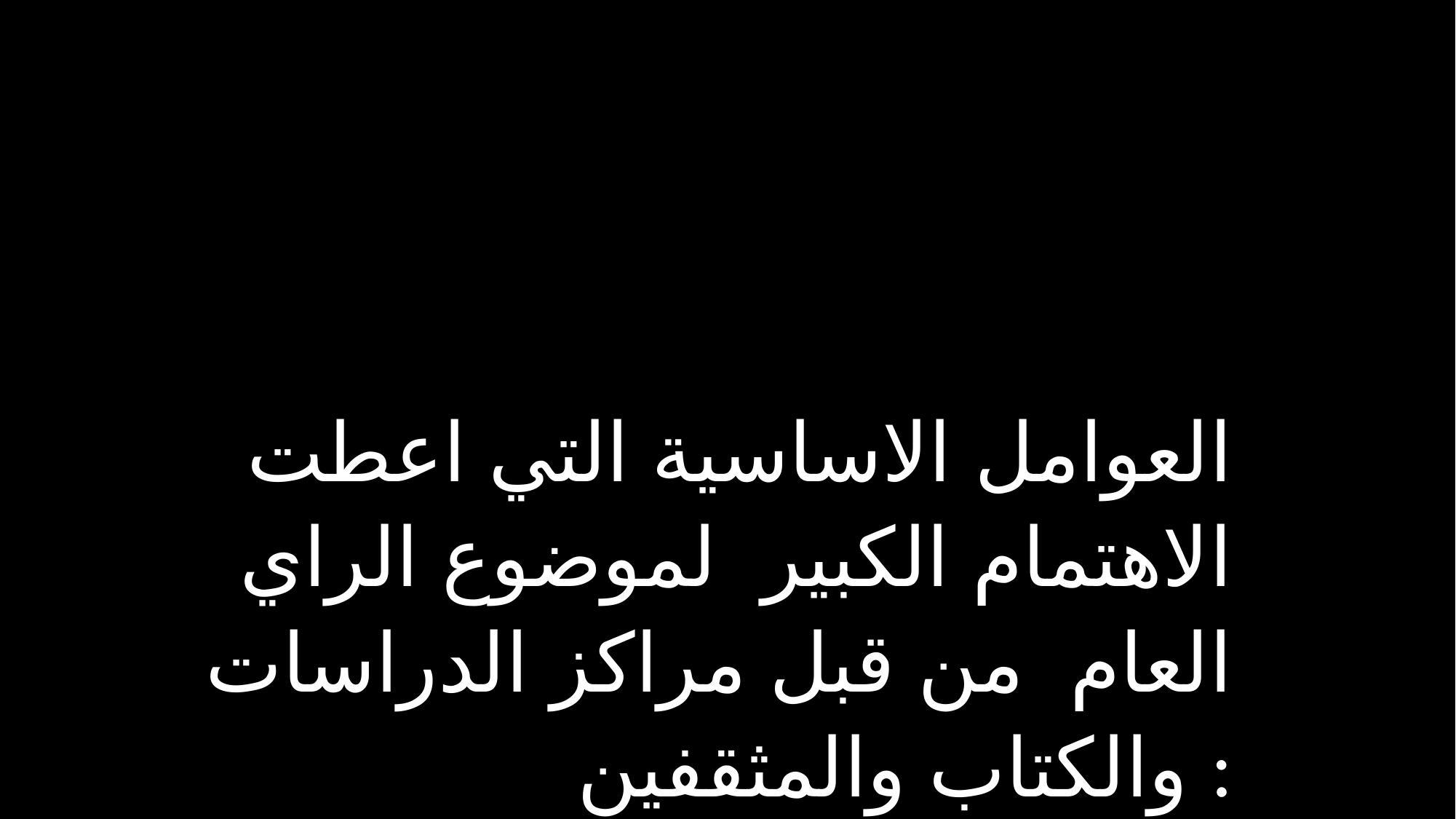

العوامل الاساسية التي اعطت الاهتمام الكبير  لموضوع الراي العام  من قبل مراكز الدراسات  والكتاب والمثقفين :